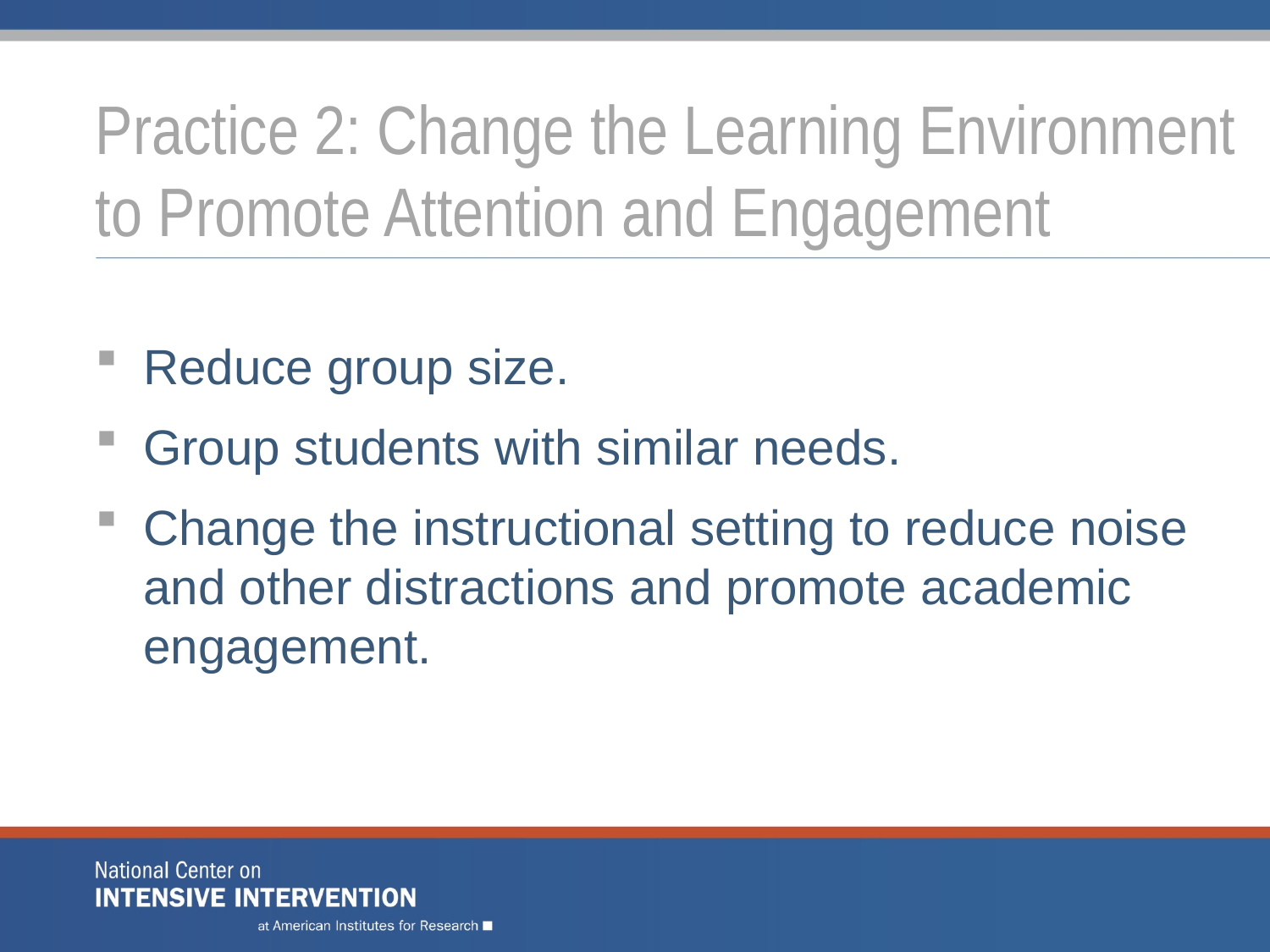

# Practice 2: Change the Learning Environment to Promote Attention and Engagement
Reduce group size.
Group students with similar needs.
Change the instructional setting to reduce noise and other distractions and promote academic engagement.